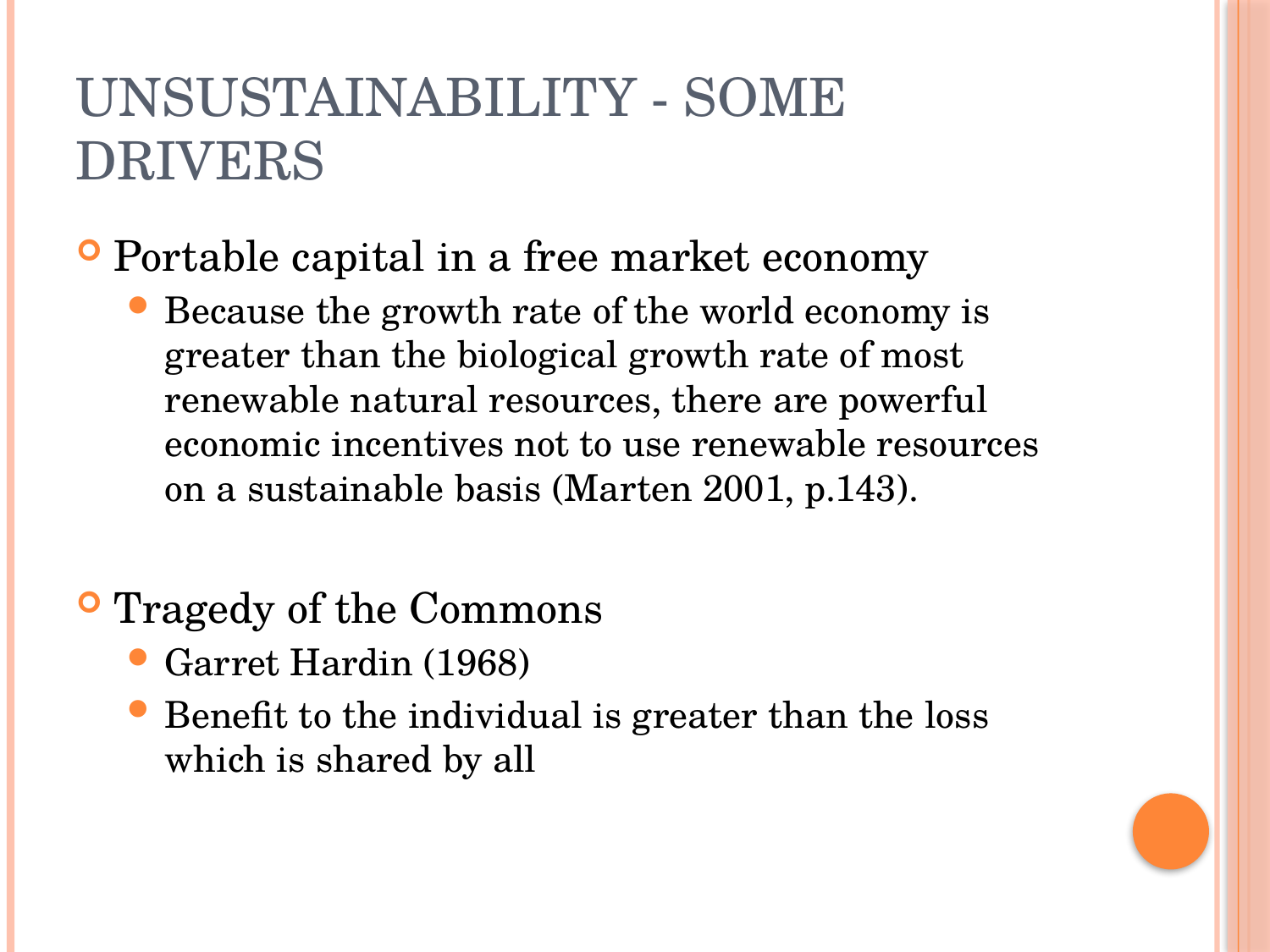

# Unsustainability - some drivers
Portable capital in a free market economy
Because the growth rate of the world economy is greater than the biological growth rate of most renewable natural resources, there are powerful economic incentives not to use renewable resources on a sustainable basis (Marten 2001, p.143).

Tragedy of the Commons
Garret Hardin (1968)
Benefit to the individual is greater than the loss which is shared by all